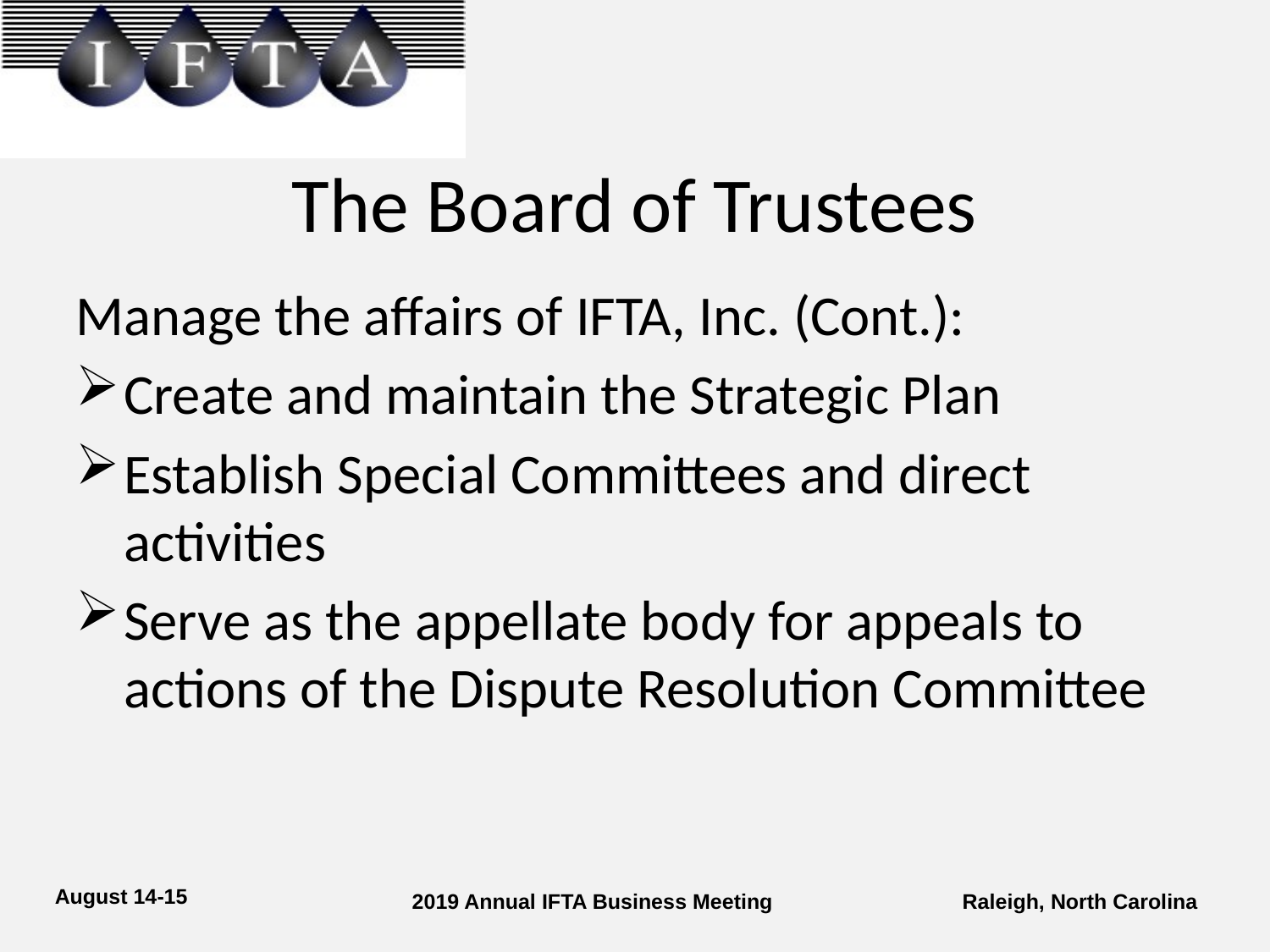

# The Board of Trustees
Manage the affairs of IFTA, Inc. (Cont.):
Create and maintain the Strategic Plan
Establish Special Committees and direct activities
Serve as the appellate body for appeals to actions of the Dispute Resolution Committee